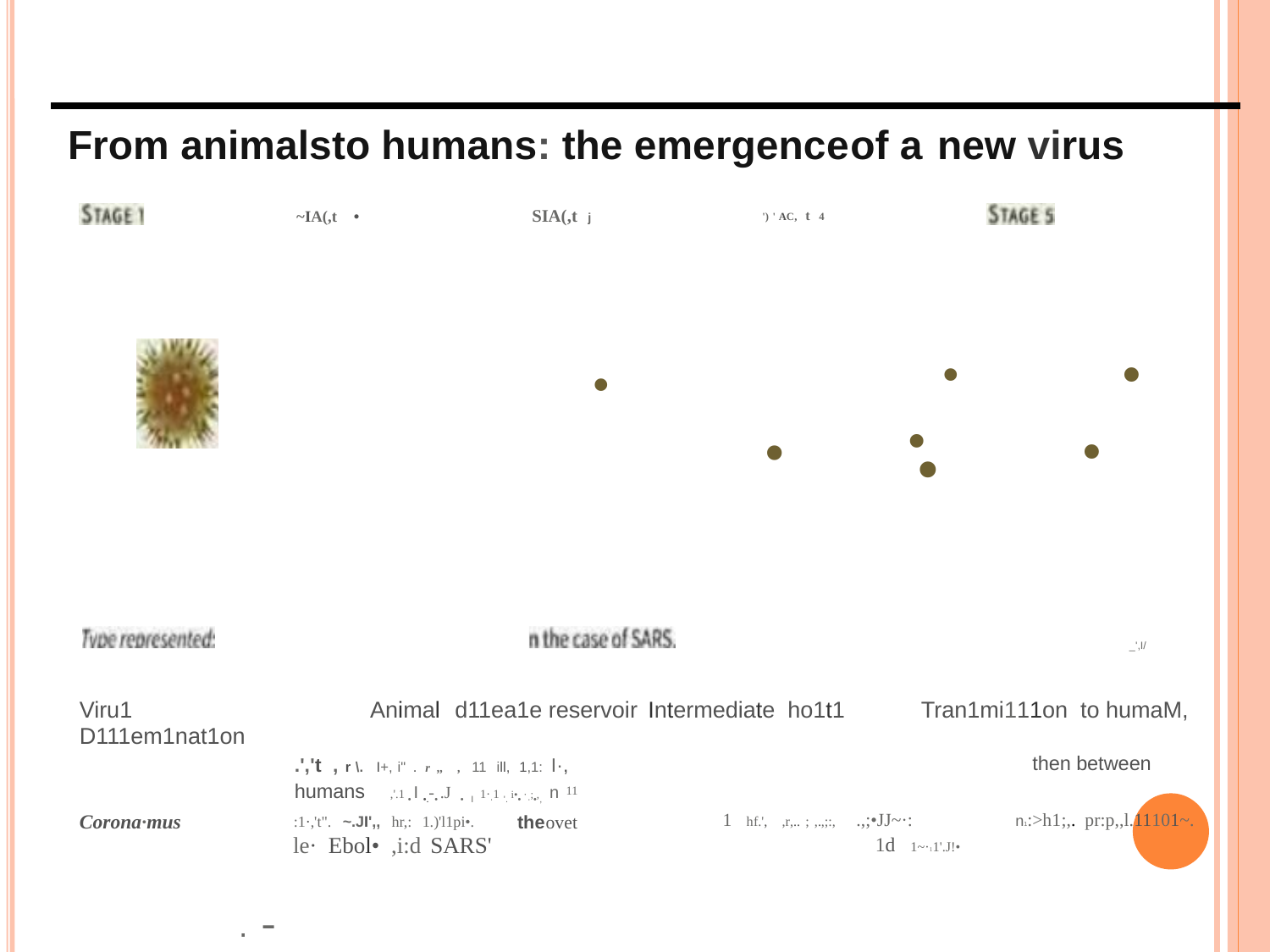

From animalsto humans: the emergenceof a new virus
~IA(,t    •                                          SIA(,t  j                                                  ') ' AC,   t  4
•                         •            •                •        •
Viru1                                     Animal  d11ea1e reservoir Intermediate  ho1t1            Tran1mi111on  to humaM, D111em1nat1on
.','t  , r \.   I+, i" .  r  ,,    ,   11  ill,  1,1:  I·,                                                                                    then between humans    ,'.1 • I •.-• .J  •  I  1··1 '. i•• ··;•,,  n 11
Corona·mus                      :1·,'t".   ~.JI',,  hr,:  1.)'l1pi•.           theovet                               1   hf.',    ,r,.. ; ,.,;:,      .,;•JJ~·:                      n1:>h1;,.  pr:p,,l.11101~.
le·  Ebol•  ,i:d SARS'                                                                   1d   1~·11'.J!•
. -                                                                                                              ...   '    ',

•
•

_',I/